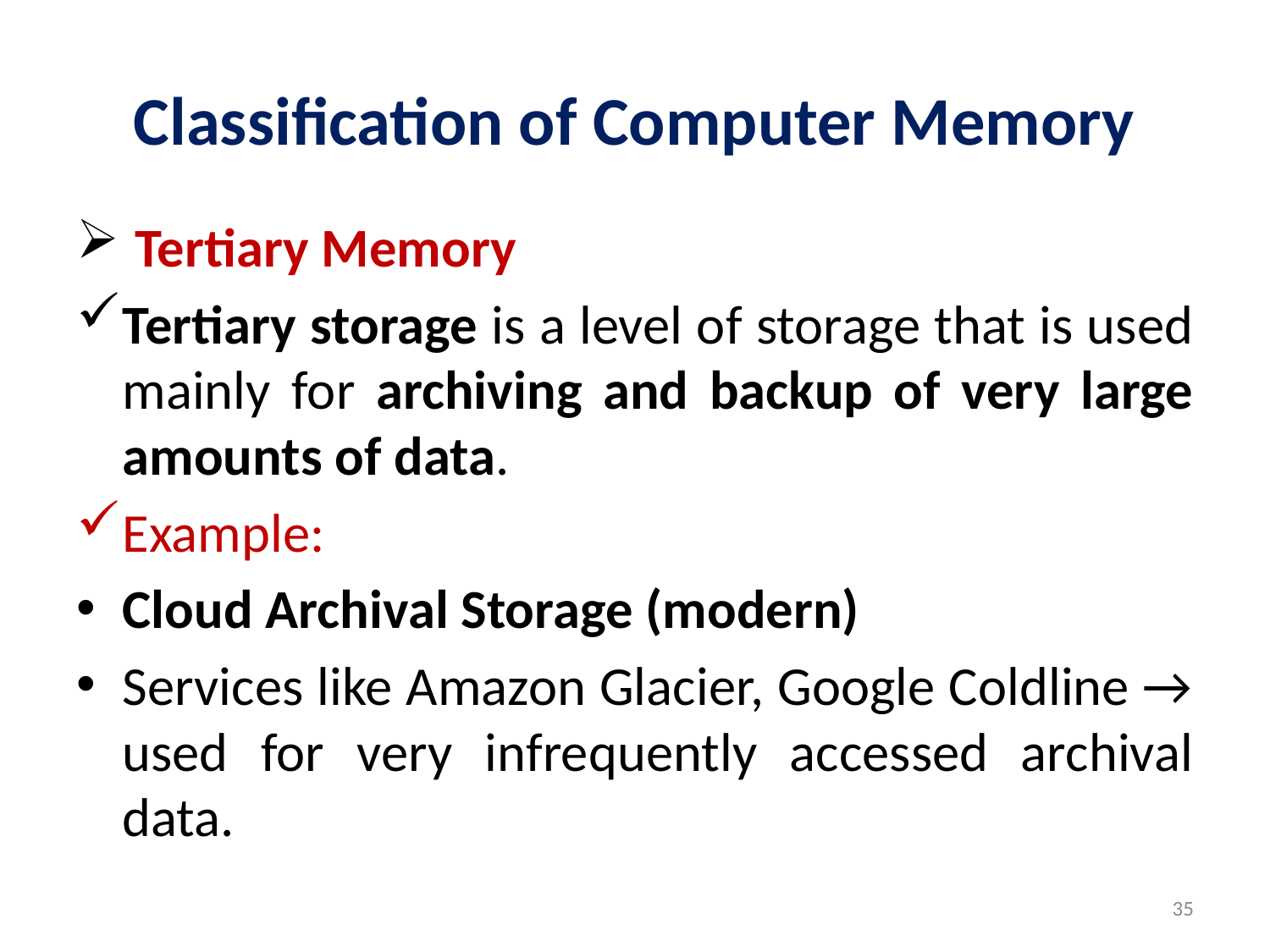

# Classification of Computer Memory
 Tertiary Memory
Tertiary storage is a level of storage that is used mainly for archiving and backup of very large amounts of data.
Example:
Cloud Archival Storage (modern)
Services like Amazon Glacier, Google Coldline → used for very infrequently accessed archival data.

35